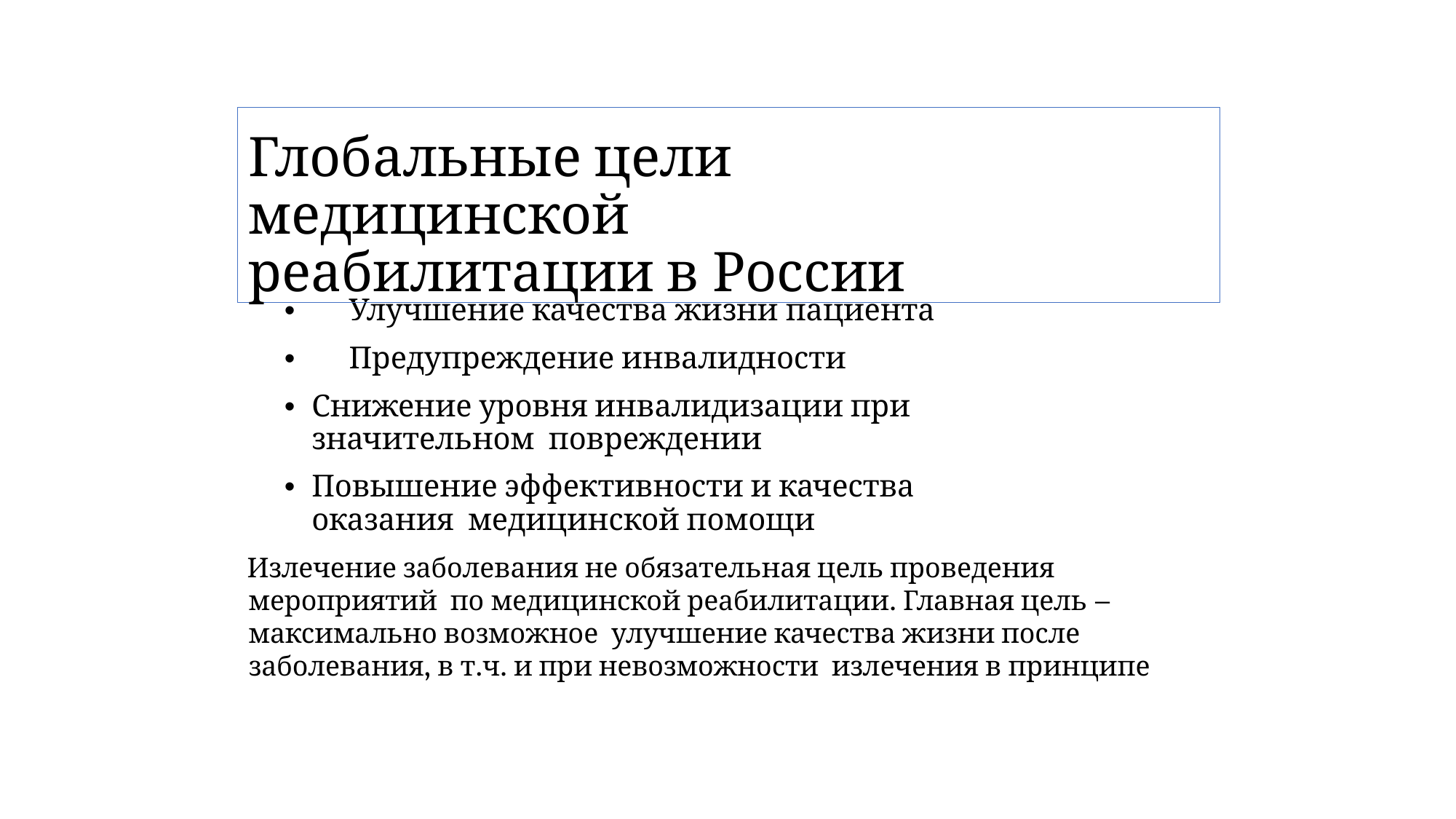

# Глобальные цели медицинской  реабилитации в России
•	Улучшение качества жизни пациента
•	Предупреждение инвалидности
•	Снижение уровня инвалидизации при значительном  повреждении
•	Повышение эффективности и качества оказания  медицинской помощи
Излечение заболевания не обязательная цель проведения мероприятий  по медицинской реабилитации. Главная цель – максимально возможное  улучшение качества жизни после заболевания, в т.ч. и при невозможности  излечения в принципе